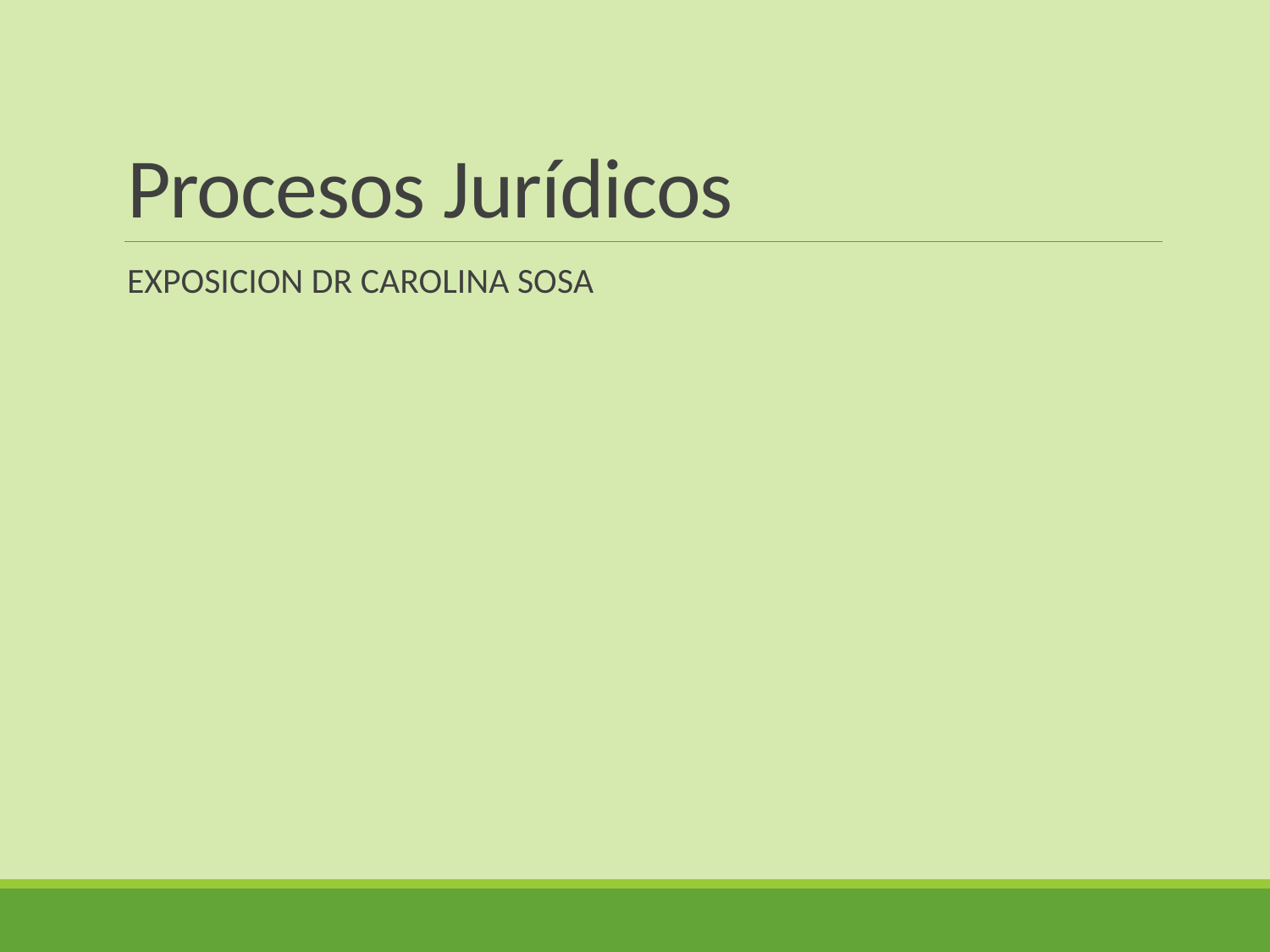

# Procesos Jurídicos
EXPOSICION DR CAROLINA SOSA